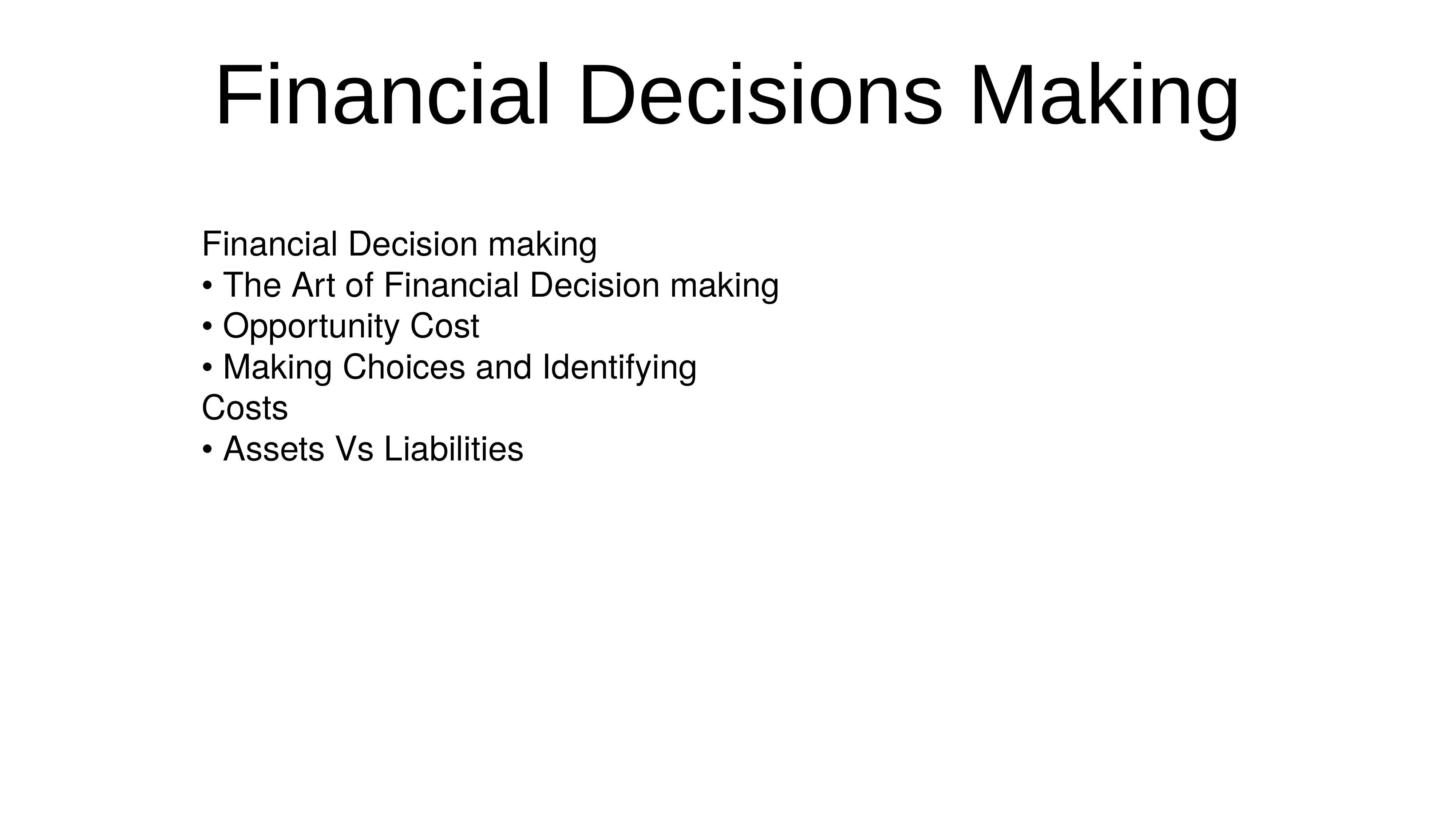

# Financial Decisions Making

Financial Decision making
• The Art of Financial Decision making
• Opportunity Cost
• Making Choices and Identifying
Costs
• Assets Vs Liabilities